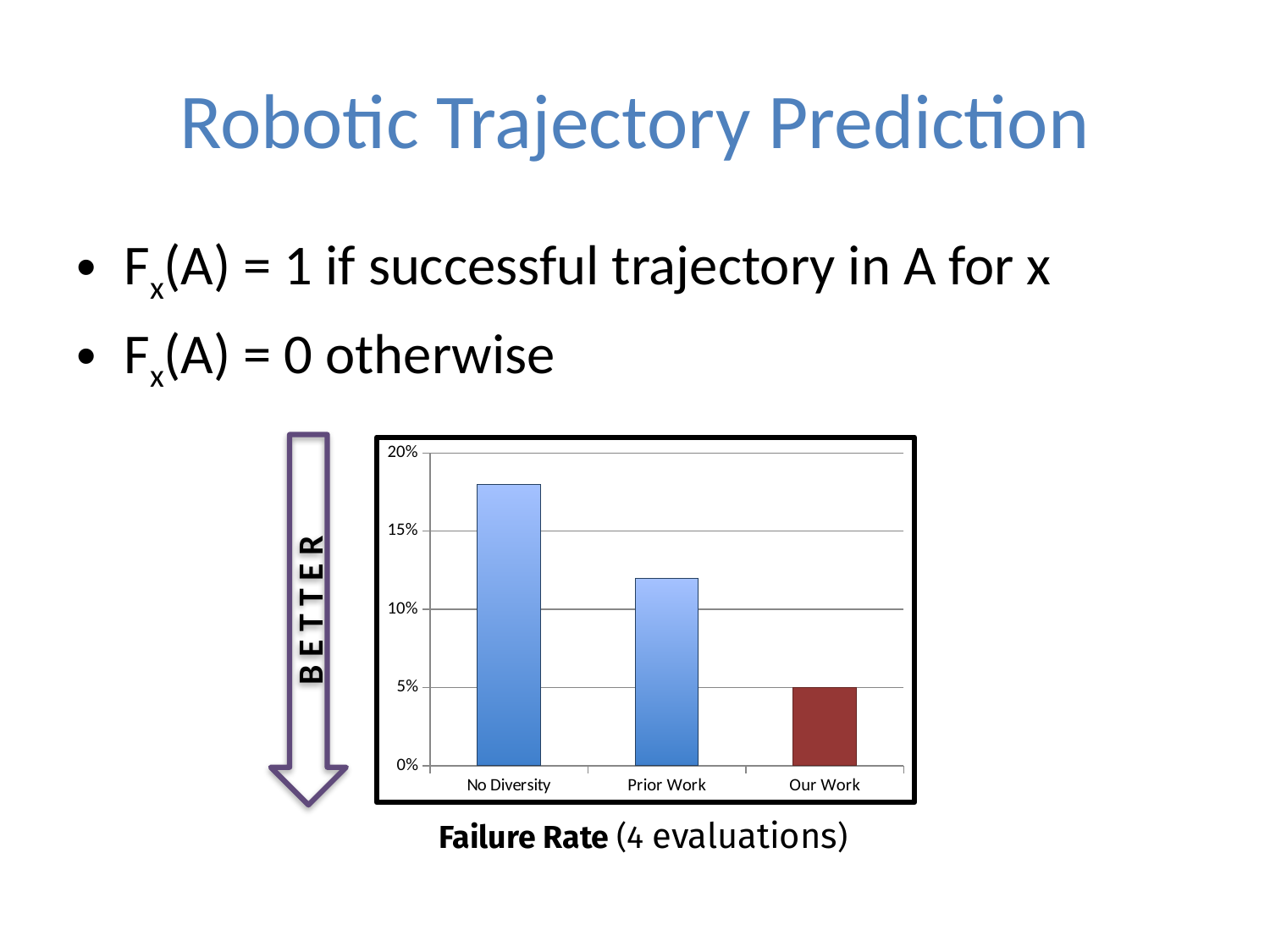

# Robotic Trajectory Prediction
Fx(A) = 1 if successful trajectory in A for x
Fx(A) = 0 otherwise

### Chart

| Category |  |
|---|---|
| No Diversity | 0.18 |
| Prior Work | 0.12 |
| Our Work | 0.05 |
B E T T E R
Failure Rate (4 evaluations)